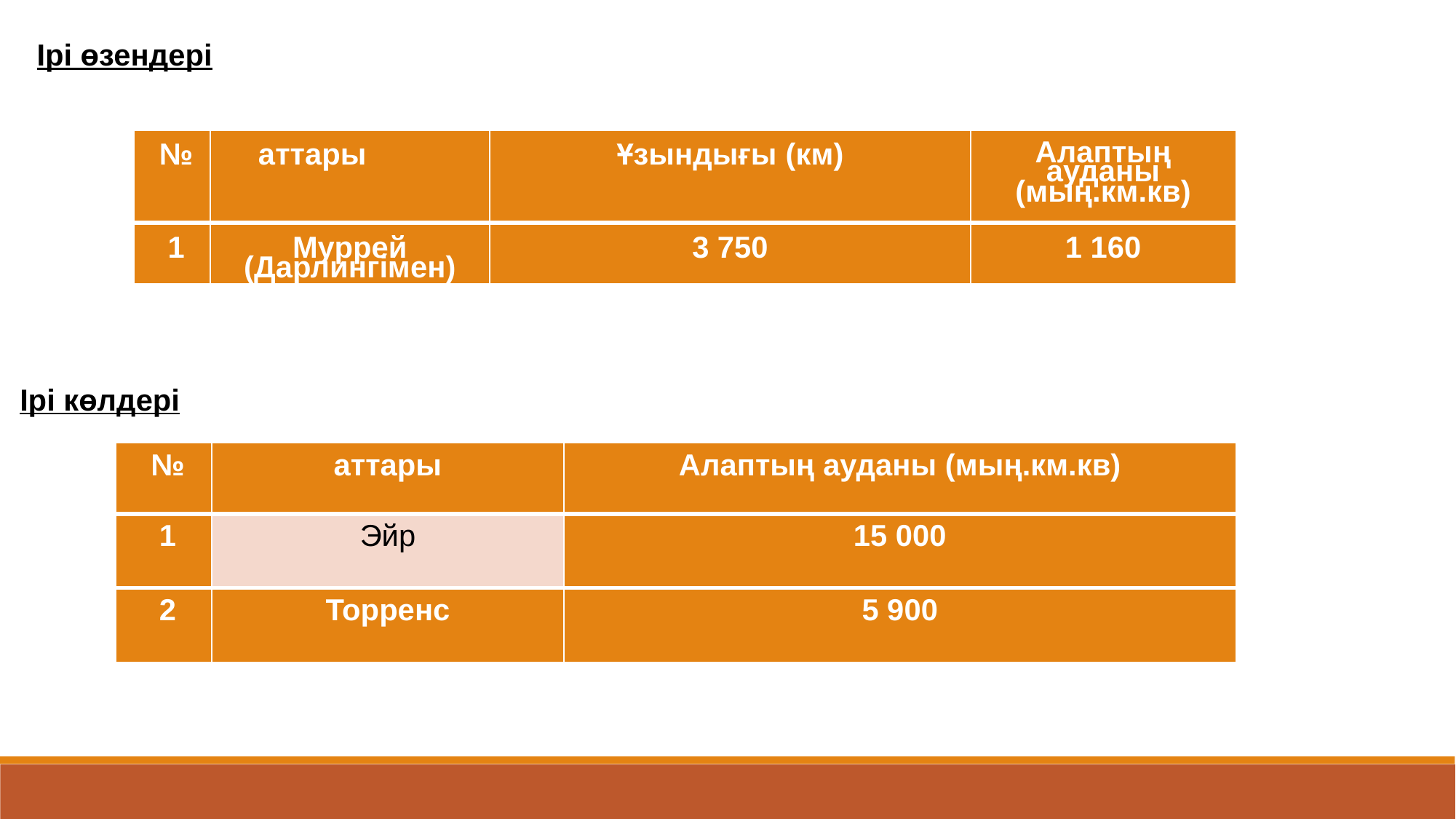

Ірі өзендері
| № | аттары | Ұзындығы (км) | Алаптың ауданы (мың.км.кв) |
| --- | --- | --- | --- |
| 1 | Муррей (Дарлингімен) | 3 750 | 1 160 |
Ірі көлдері
| № | аттары | Алаптың ауданы (мың.км.кв) |
| --- | --- | --- |
| 1 | Эйр | 15 000 |
| 2 | Торренс | 5 900 |